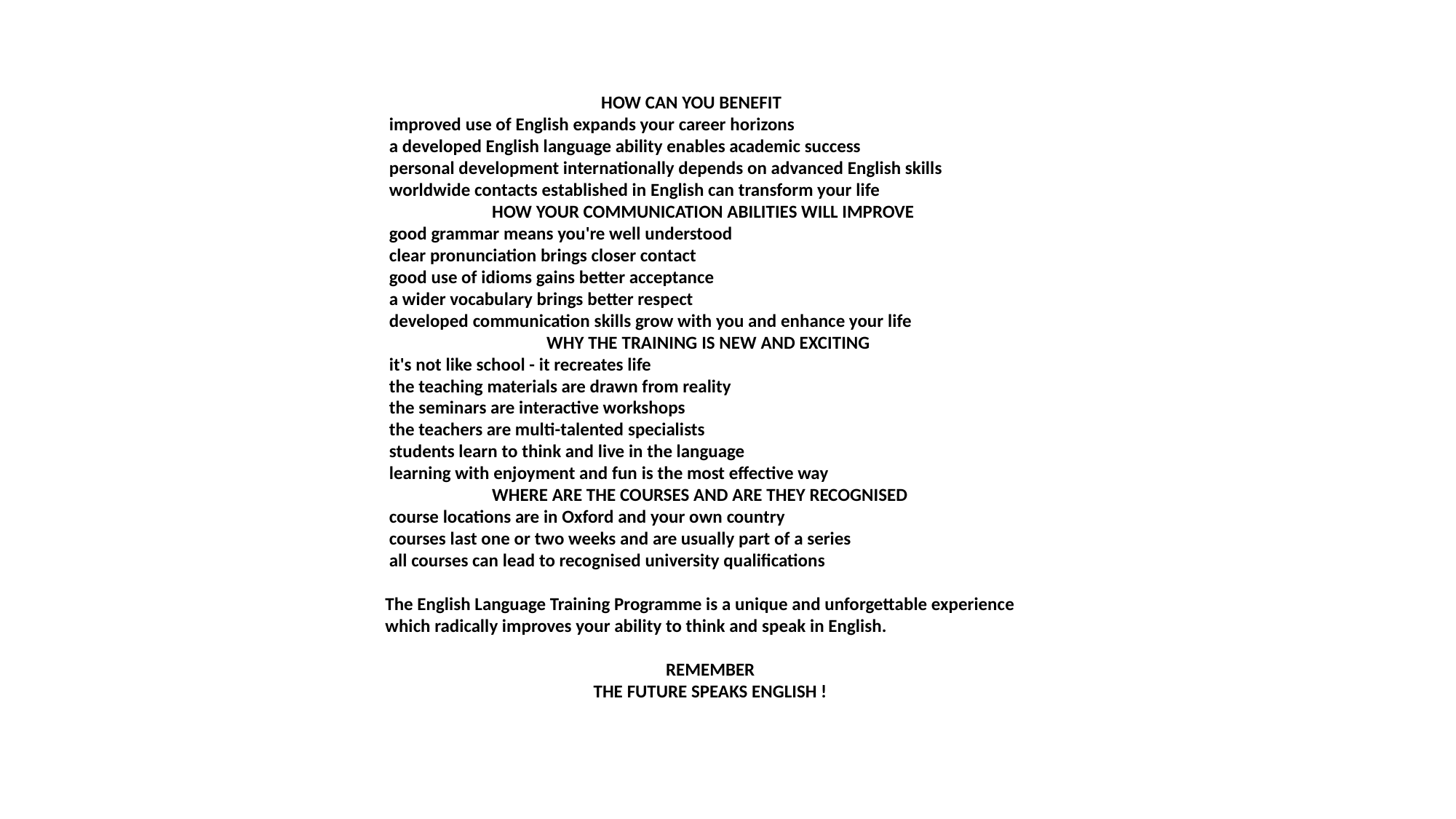

HOW CAN YOU BENEFIT
 improved use of English expands your career horizons
 a developed English language ability enables academic success
 personal development internationally depends on advanced English skills
 worldwide contacts established in English can transform your life
HOW YOUR COMMUNICATION ABILITIES WILL IMPROVE
 good grammar means you're well understood
 clear pronunciation brings closer contact
 good use of idioms gains better acceptance
 a wider vocabulary brings better respect
 developed communication skills grow with you and enhance your life
WHY THE TRAINING IS NEW AND EXCITING
 it's not like school - it recreates life
 the teaching materials are drawn from reality
 the seminars are interactive workshops
 the teachers are multi-talented specialists
 students learn to think and live in the language
 learning with enjoyment and fun is the most effective way
WHERE ARE THE COURSES AND ARE THEY RECOGNISED
 course locations are in Oxford and your own country
 courses last one or two weeks and are usually part of a series
 all courses can lead to recognised university qualifications

The English Language Training Programme is a unique and unforgettable experience
which radically improves your ability to think and speak in English.

REMEMBER
THE FUTURE SPEAKS ENGLISH !